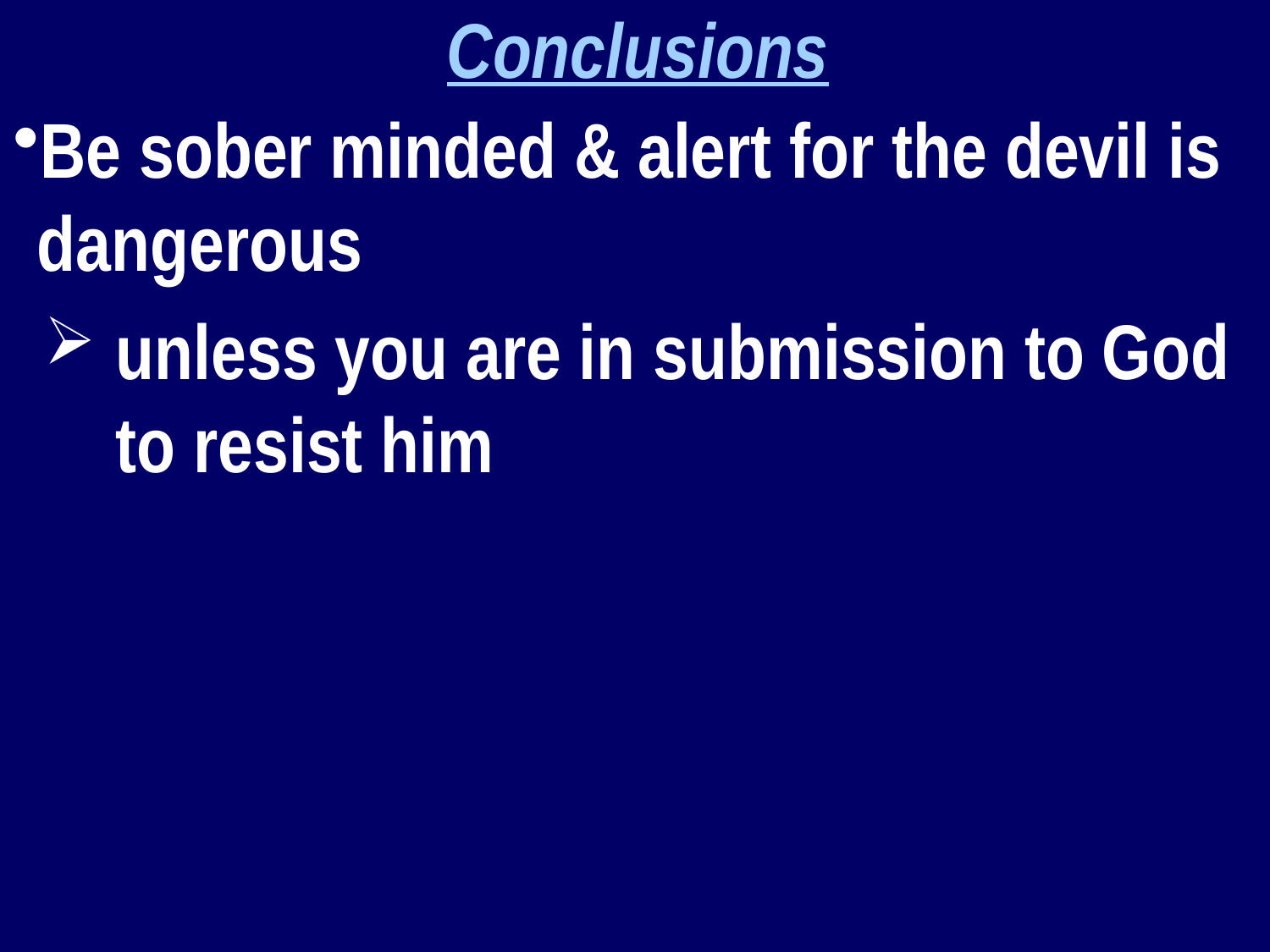

Conclusions
Be sober minded & alert for the devil is dangerous
unless you are in submission to God to resist him